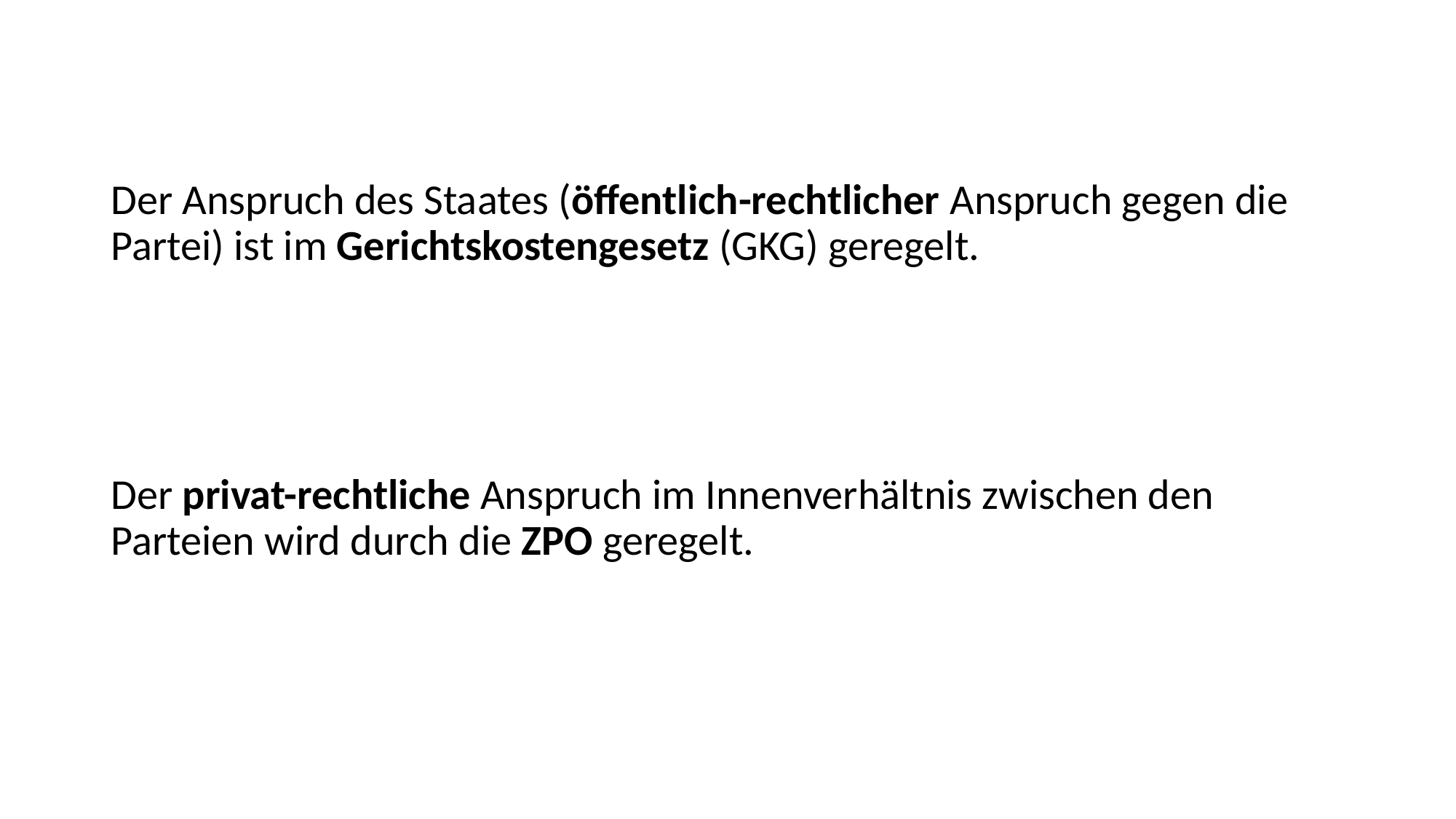

Der Anspruch des Staates (öffentlich-rechtlicher Anspruch gegen die
Partei) ist im Gerichtskostengesetz (GKG) geregelt.
Der privat-rechtliche Anspruch im Innenverhältnis zwischen den Parteien wird durch die ZPO geregelt.